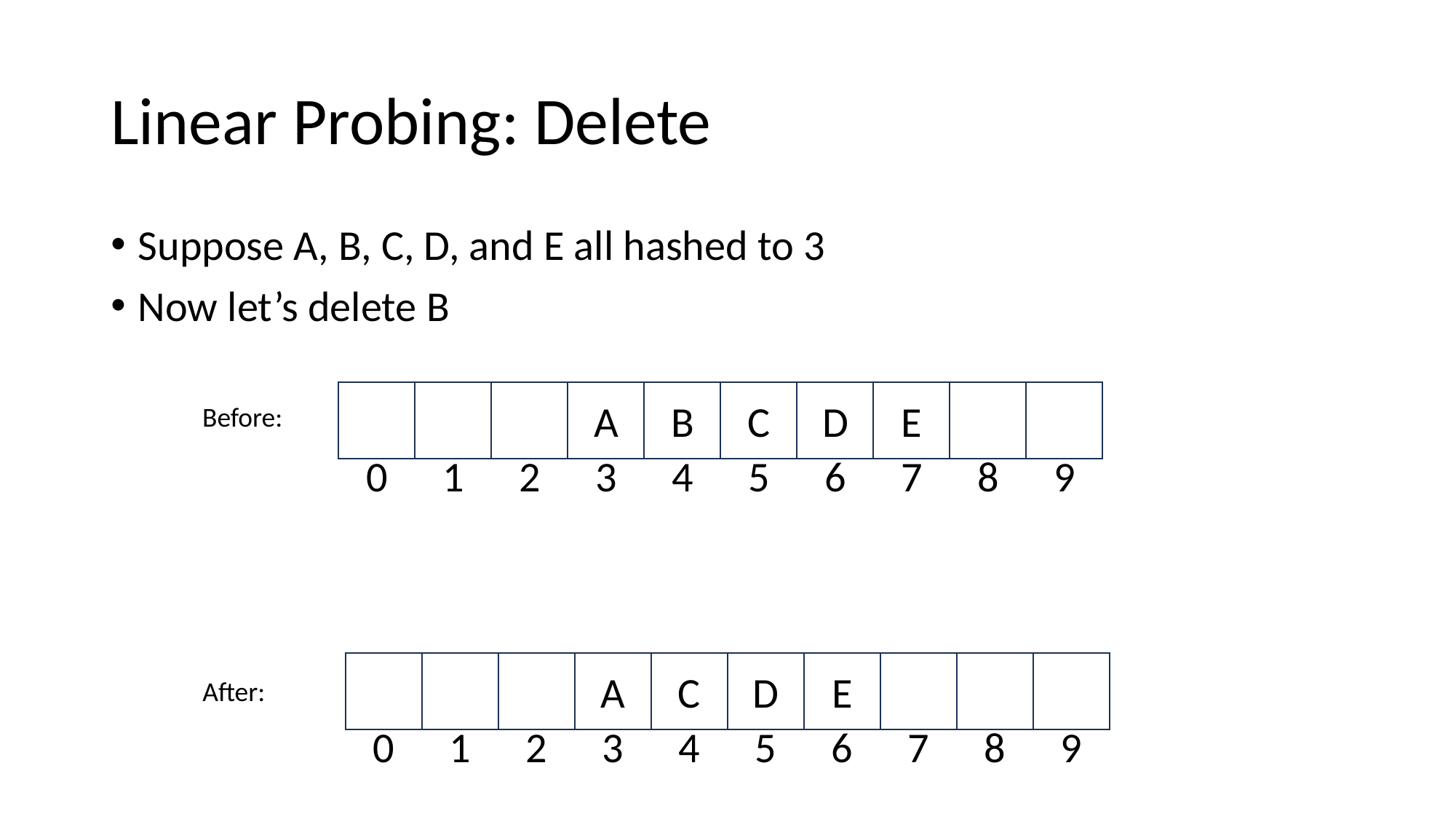

# Linear Probing: Delete
Suppose A, B, C, D, and E all hashed to 3
Now let’s delete B

A
B
C
D
E

0
1
2
3
4
5
6
7
8
9
Before:

A
C
D
E

0
1
2
3
4
5
6
7
8
9
After: